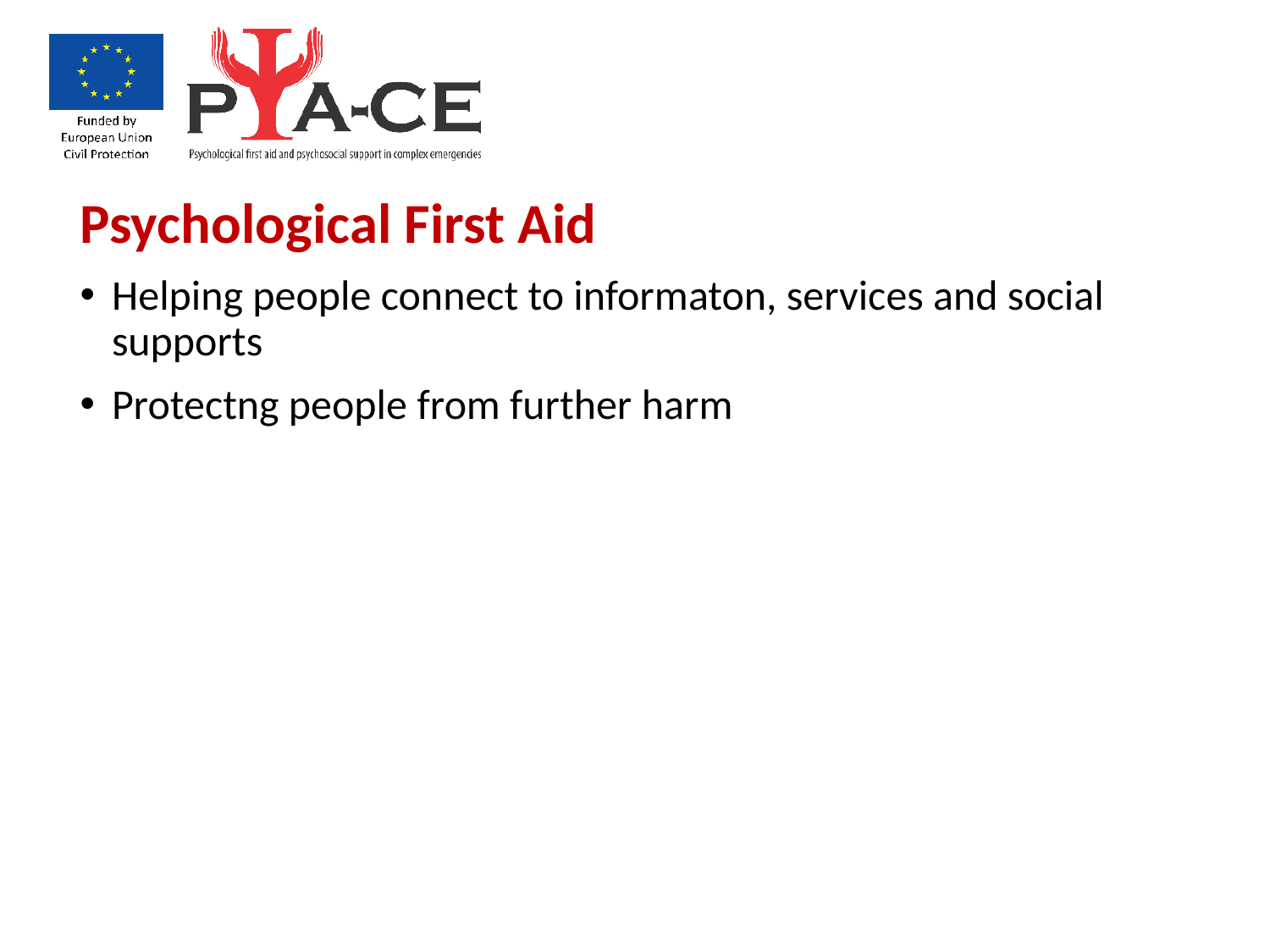

Psychological First Aid
Helping people connect to informaton, services and social  supports
Protectng people from further harm

6